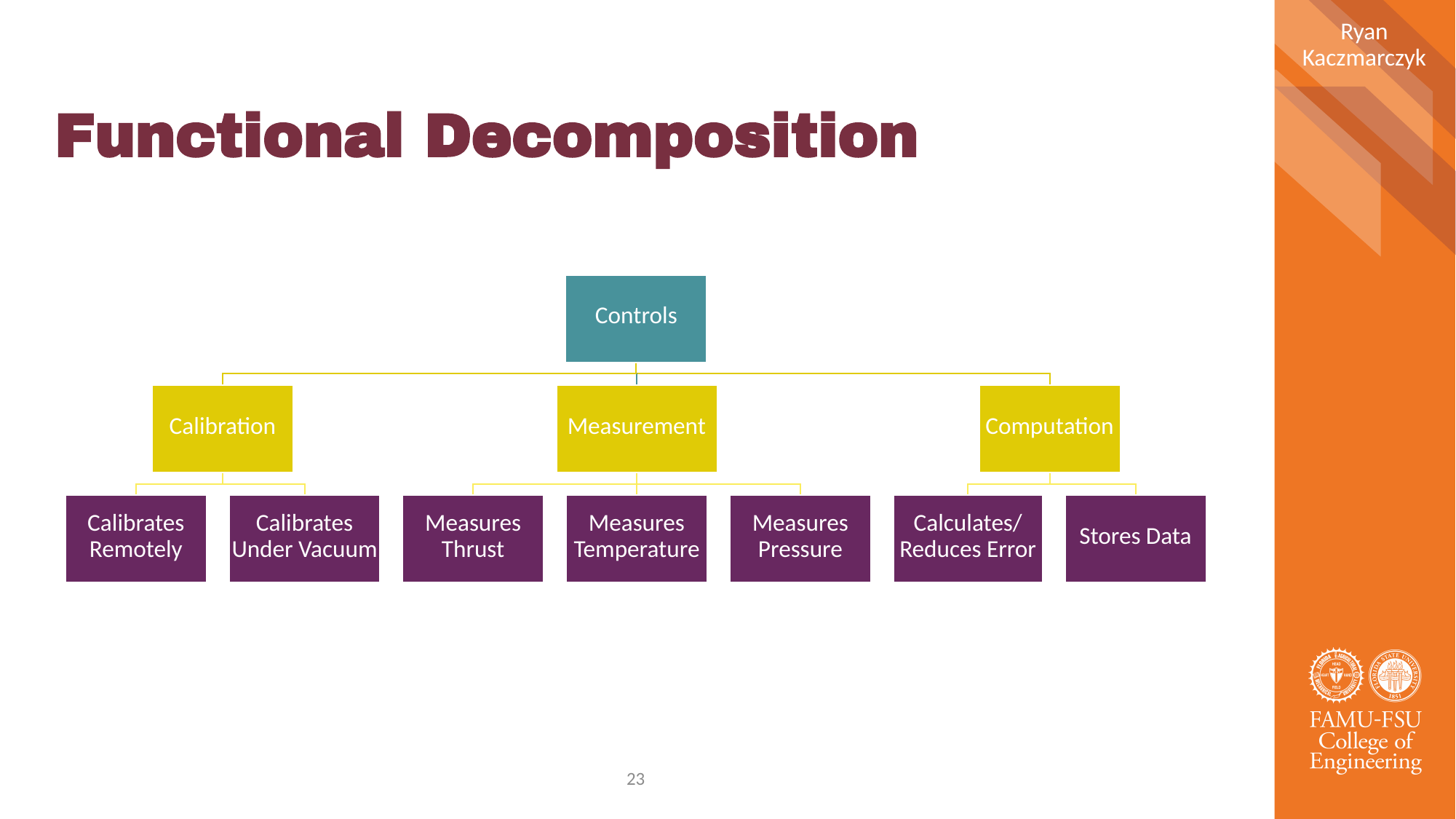

Ryan Kaczmarczyk
# Functional Decomposition
Controls

Calibration

Calibrates Remotely

Calibrates Under Vacuum

Measurement

Measures Thrust

Measures Temperature

Measures Pressure

Computation

Calculates/ Reduces Error

Stores Data

23